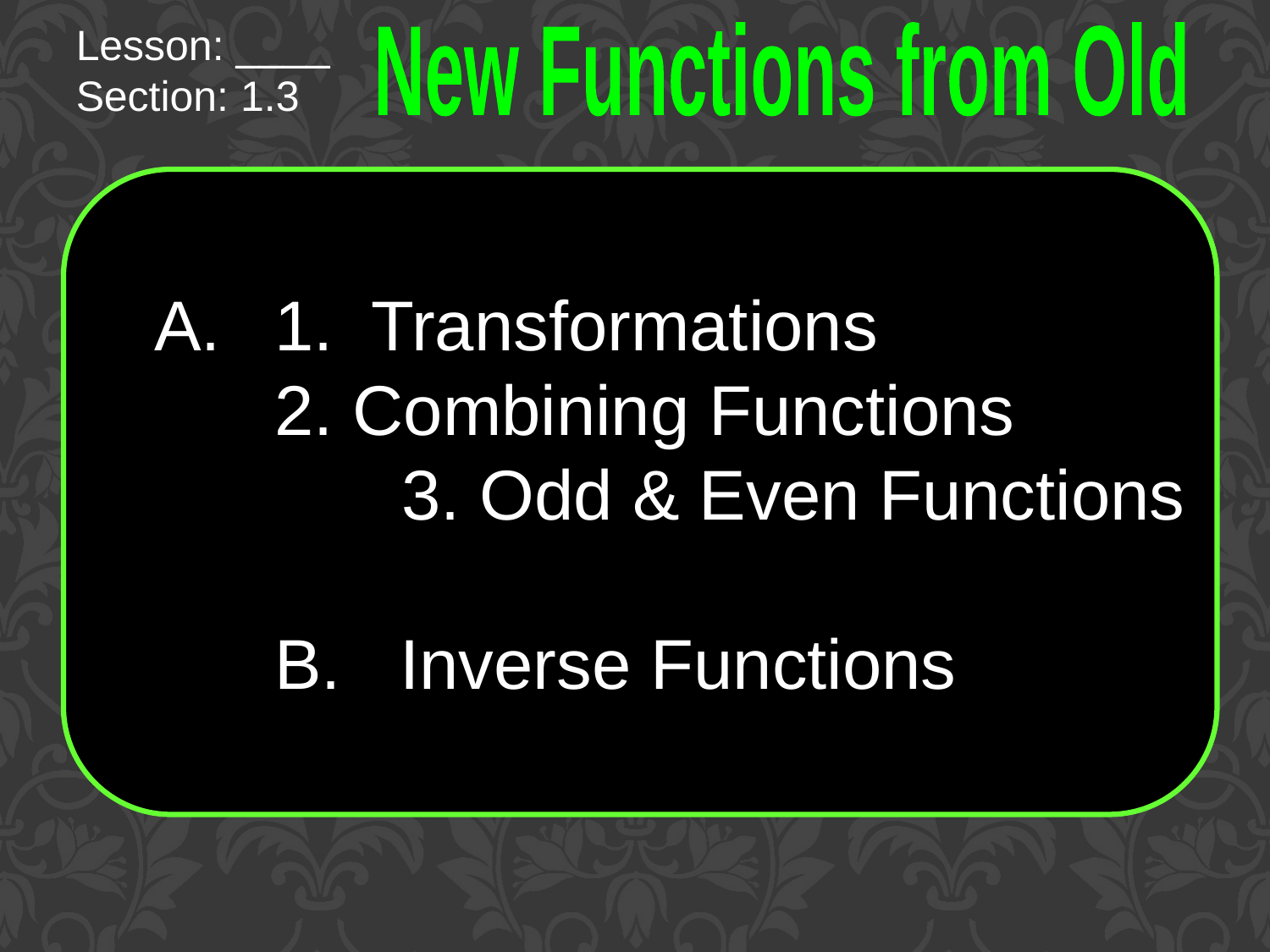

Lesson: ____
Section: 1.3
New Functions from Old
1.  Transformations
  	2. Combining Functions
		3. Odd & Even Functions

	B.   Inverse Functions